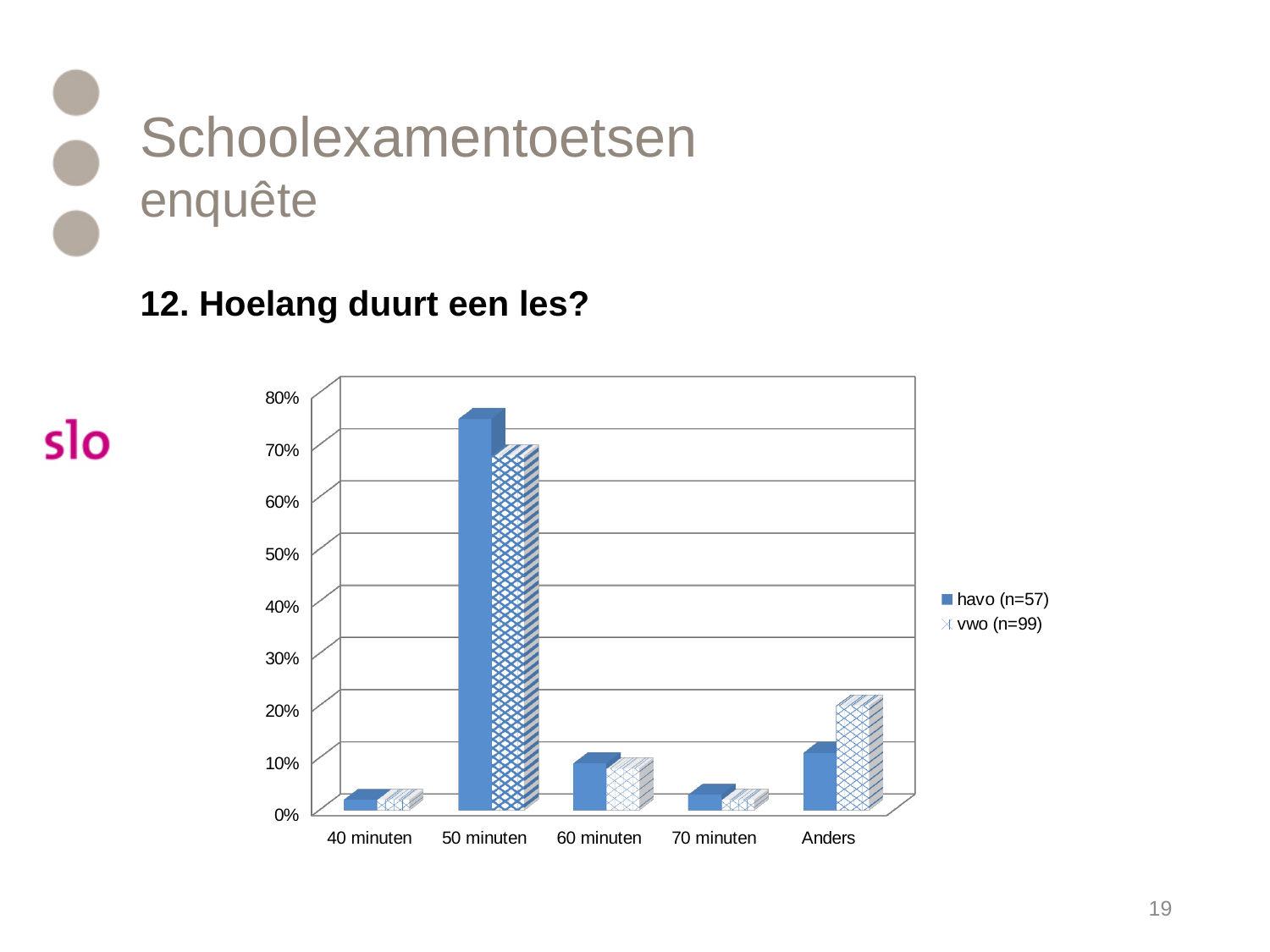

# Schoolexamentoetsen enquête
12. Hoelang duurt een les?

[unsupported chart]

19